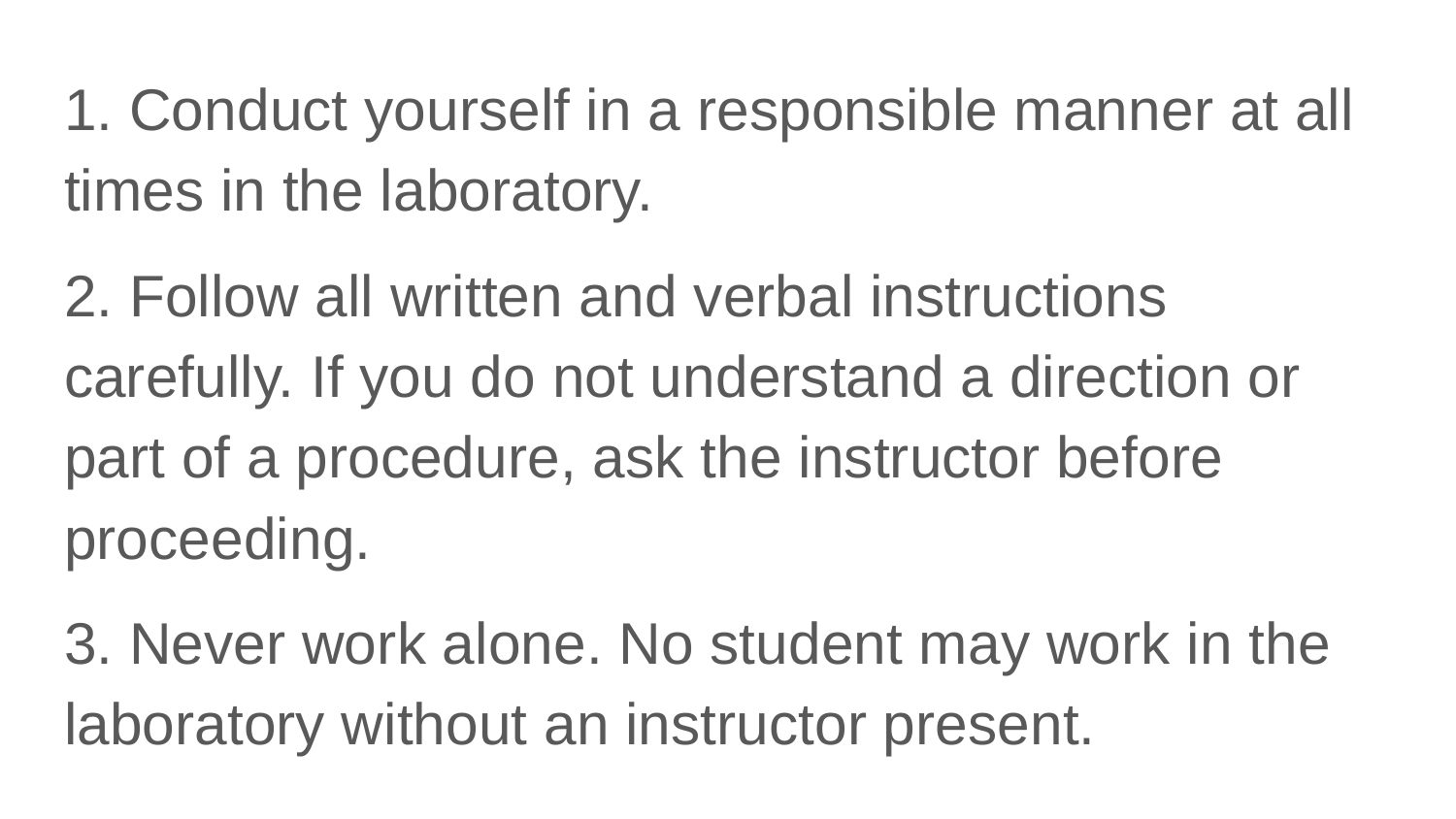

1. Conduct yourself in a responsible manner at all times in the laboratory.
2. Follow all written and verbal instructions carefully. If you do not understand a direction or part of a procedure, ask the instructor before proceeding.
3. Never work alone. No student may work in the laboratory without an instructor present.
#